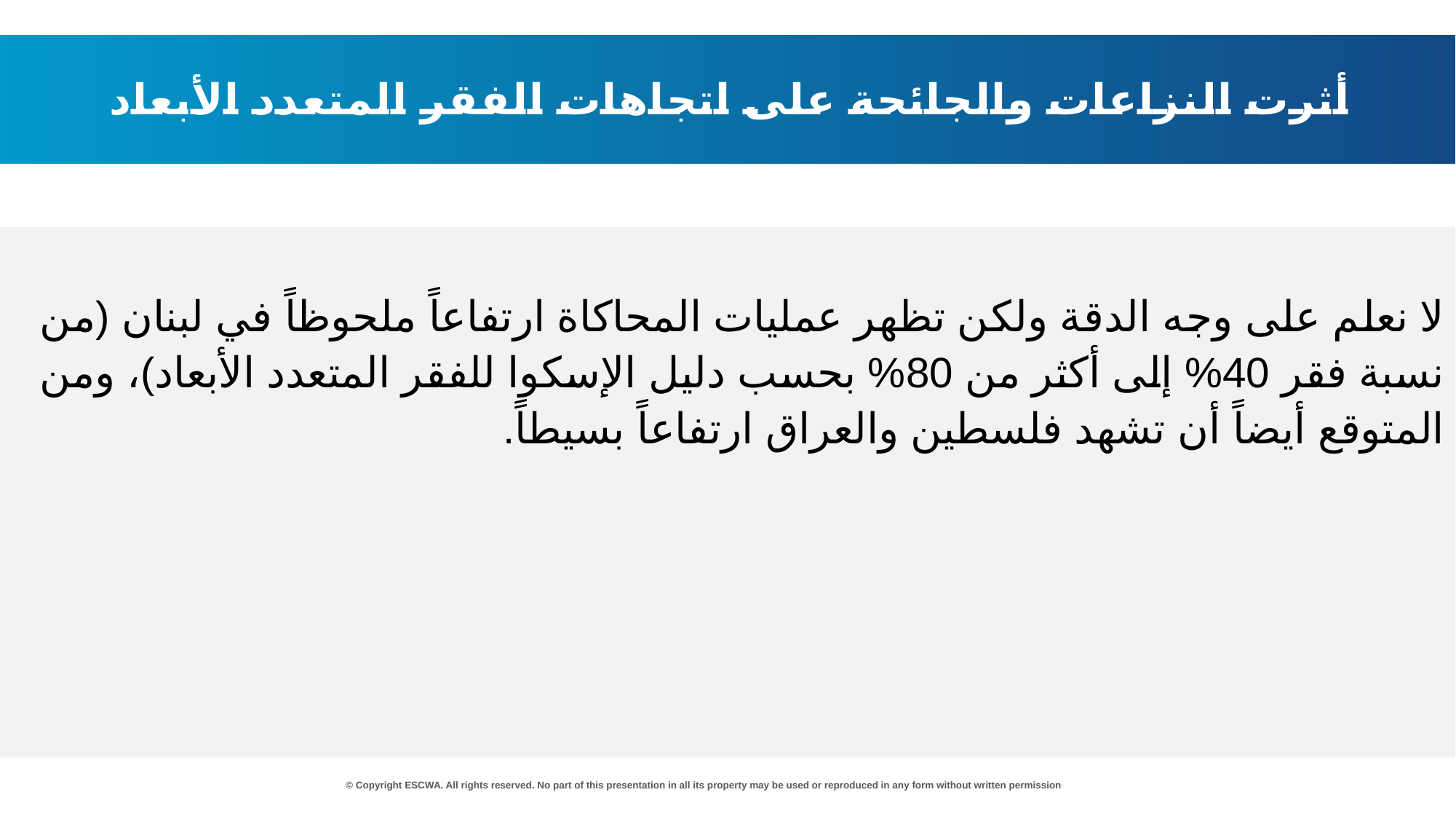

أثرت النزاعات والجائحة على اتجاهات الفقر المتعدد الأبعاد
لا نعلم على وجه الدقة ولكن تظهر عمليات المحاكاة ارتفاعاً ملحوظاً في لبنان (من نسبة فقر 40% إلى أكثر من 80% بحسب دليل الإسكوا للفقر المتعدد الأبعاد)، ومن المتوقع أيضاً أن تشهد فلسطين والعراق ارتفاعاً بسيطاً.